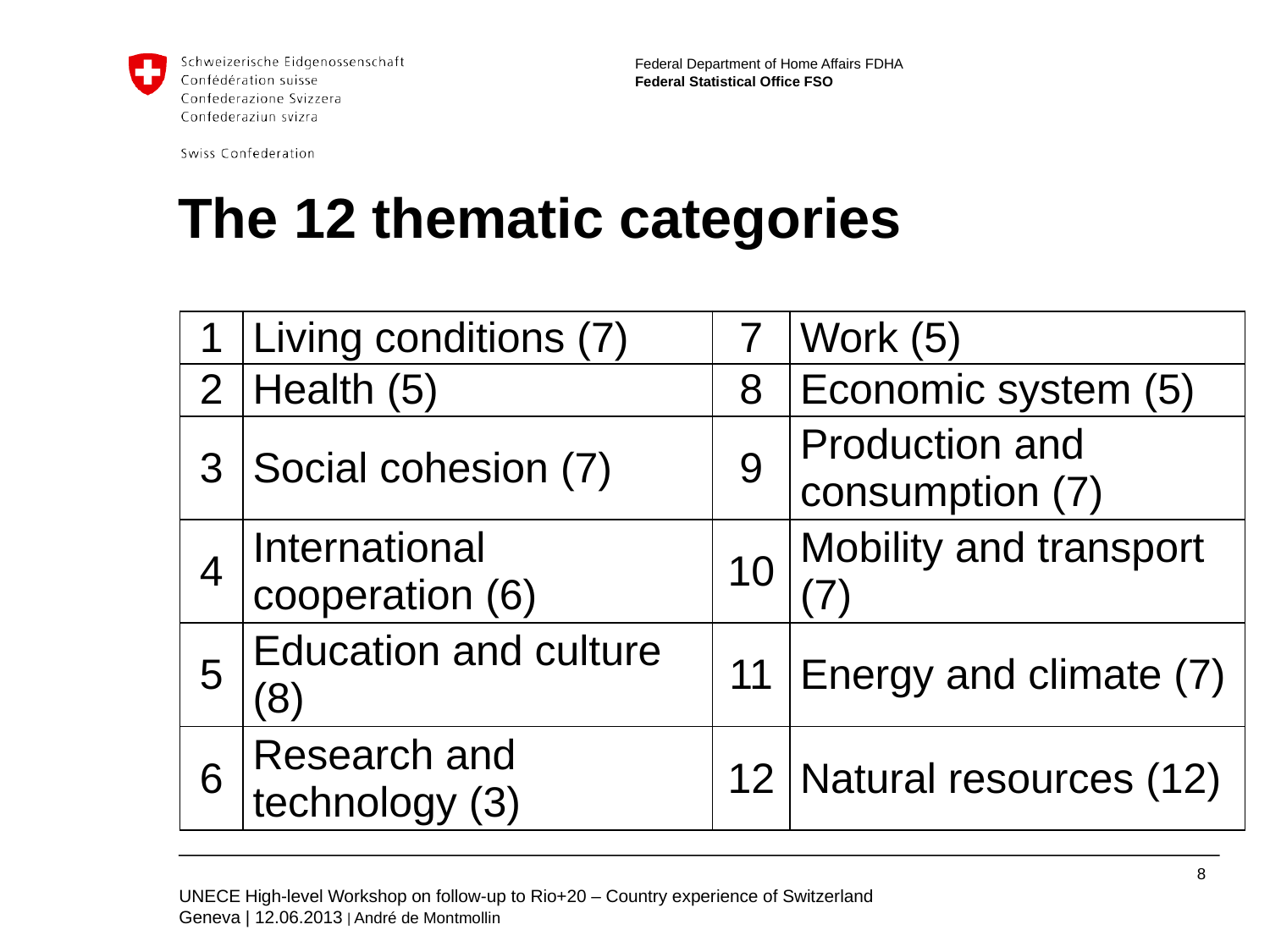

# The 12 thematic categories
| 1 | Living conditions (7) | 7 | Work (5) |
| --- | --- | --- | --- |
| 2 | Health (5) | 8 | Economic system (5) |
| 3 | Social cohesion (7) | 9 | Production and consumption (7) |
| 4 | International cooperation (6) | 10 | Mobility and transport (7) |
| 5 | Education and culture (8) | 11 | Energy and climate (7) |
| 6 | Research and technology (3) | 12 | Natural resources (12) |